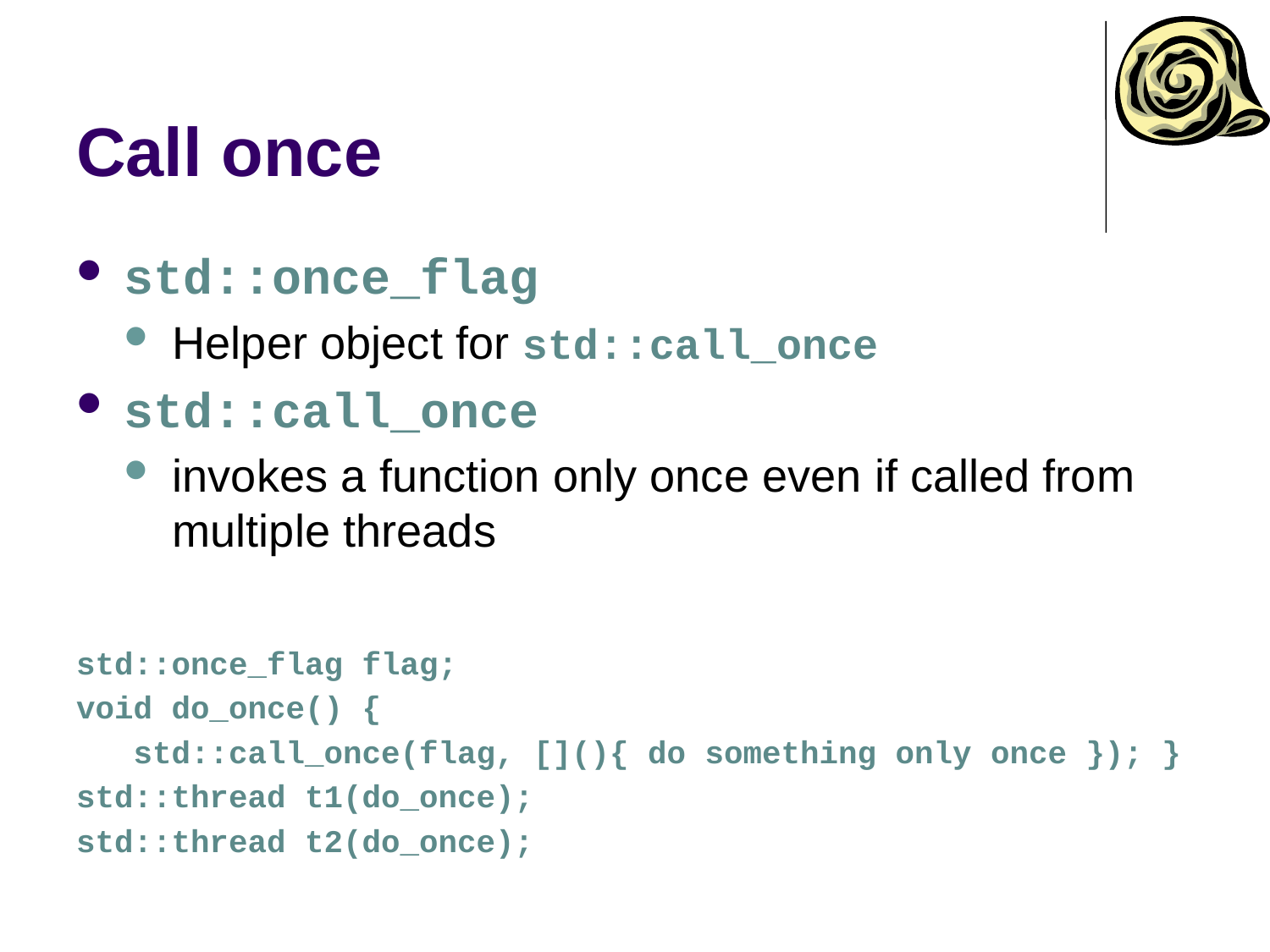

# Call once
std::once_flag
Helper object for std::call_once
std::call_once
invokes a function only once even if called from multiple threads

std::once_flag flag;
void do_once() {
   std::call_once(flag, [](){ do something only once }); }
std::thread t1(do_once);
std::thread t2(do_once);